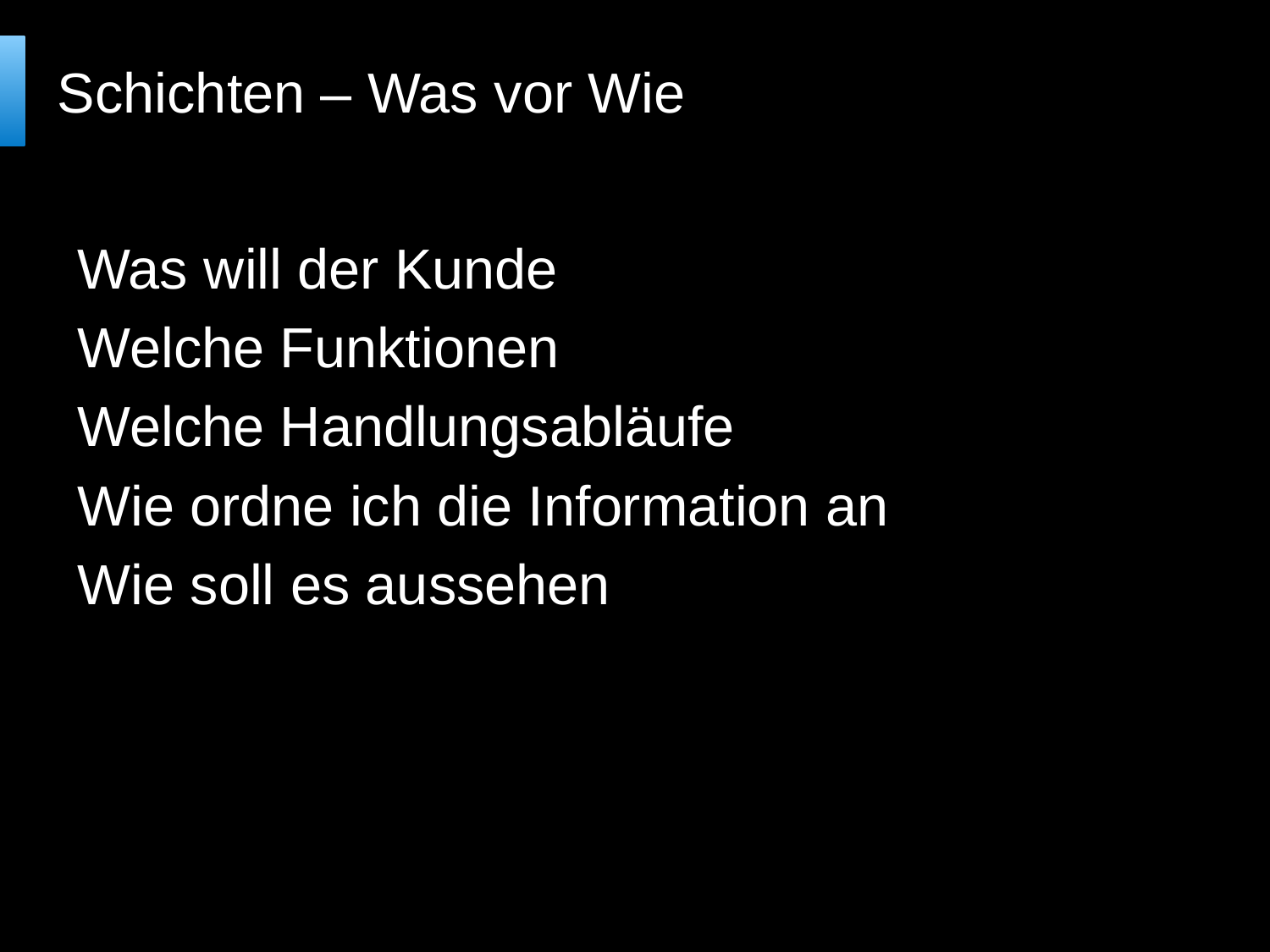

# Schichten – Was vor Wie
Was will der Kunde
Welche Funktionen
Welche Handlungsabläufe
Wie ordne ich die Information an
Wie soll es aussehen